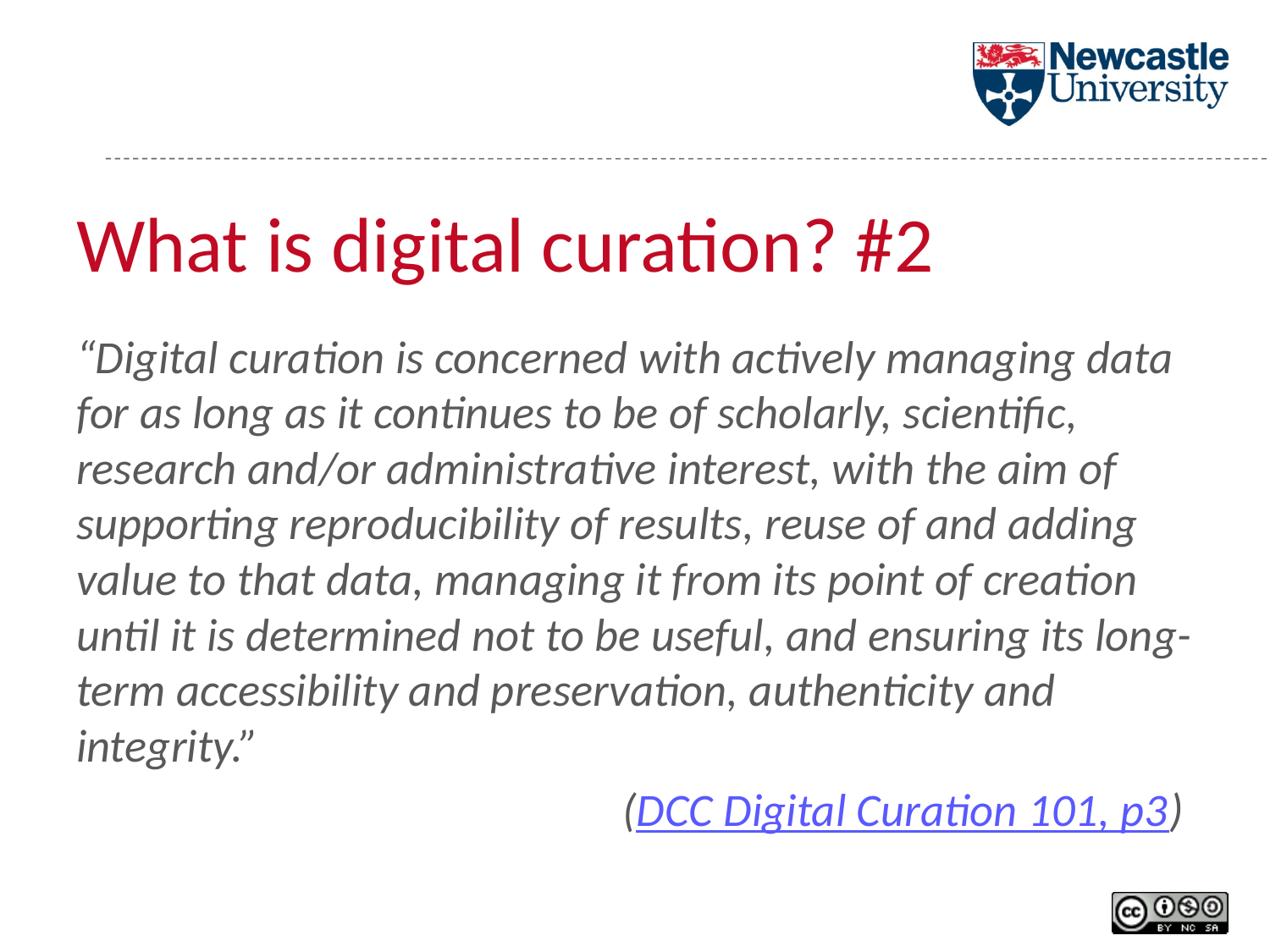

# What is digital curation? #2
“Digital curation is concerned with actively managing data for as long as it continues to be of scholarly, scientific, research and/or administrative interest, with the aim of supporting reproducibility of results, reuse of and adding value to that data, managing it from its point of creation until it is determined not to be useful, and ensuring its long-term accessibility and preservation, authenticity and integrity.”
(DCC Digital Curation 101, p3)